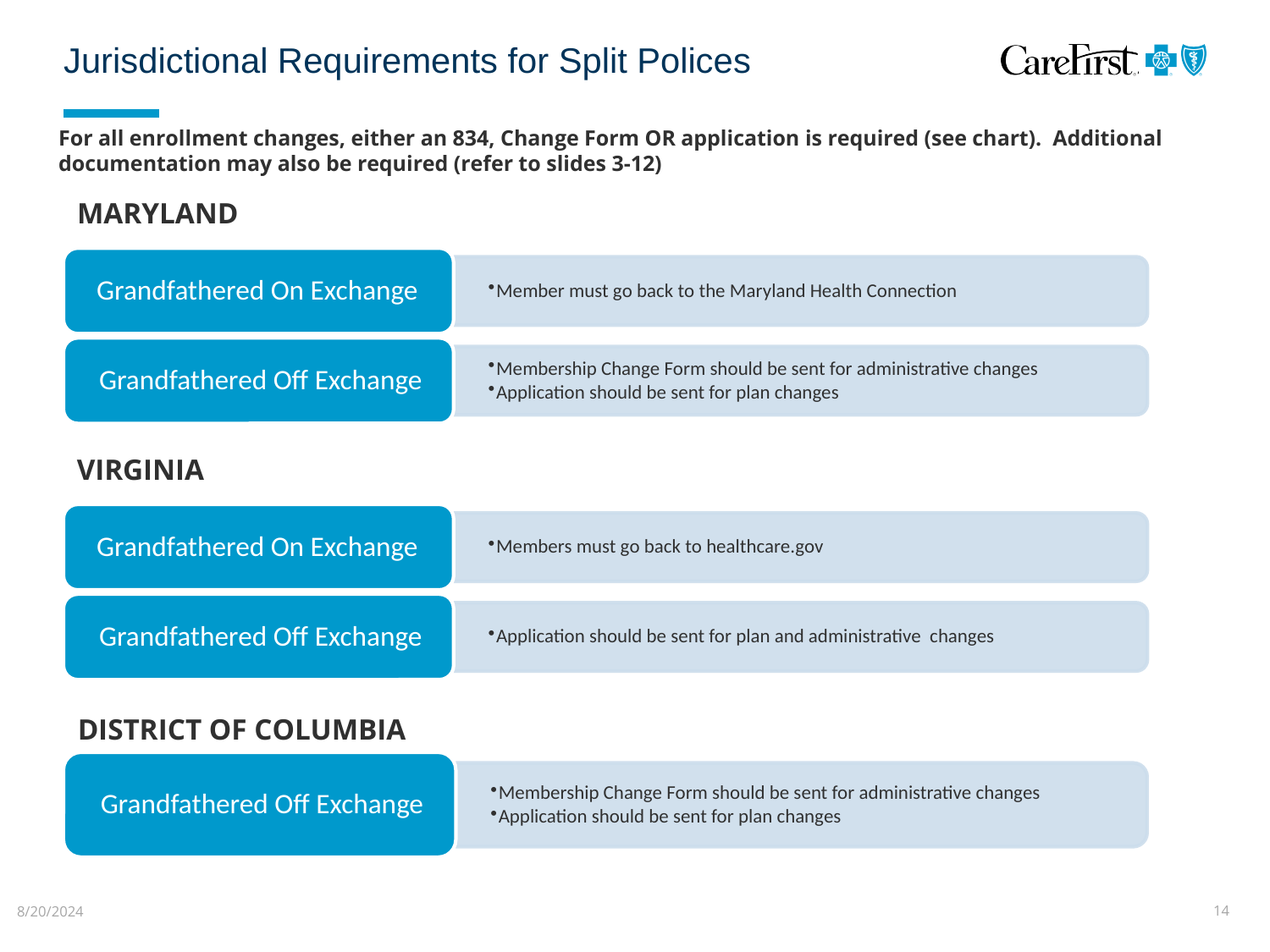

# Jurisdictional Requirements for Split Polices
For all enrollment changes, either an 834, Change Form OR application is required (see chart).  Additional documentation may also be required (refer to slides 3-12)
MARYLAND
Member must go back to the Maryland Health Connection
Grandfathered On Exchange
Membership Change Form should be sent for administrative changes
Application should be sent for plan changes
Grandfathered Off Exchange
VIRGINIA
Members must go back to healthcare.gov
Grandfathered On Exchange
Application should be sent for plan and administrative  changes
Grandfathered Off Exchange
DISTRICT OF COLUMBIA
Membership Change Form should be sent for administrative changes
Application should be sent for plan changes
Grandfathered Off Exchange
8/20/2024
14